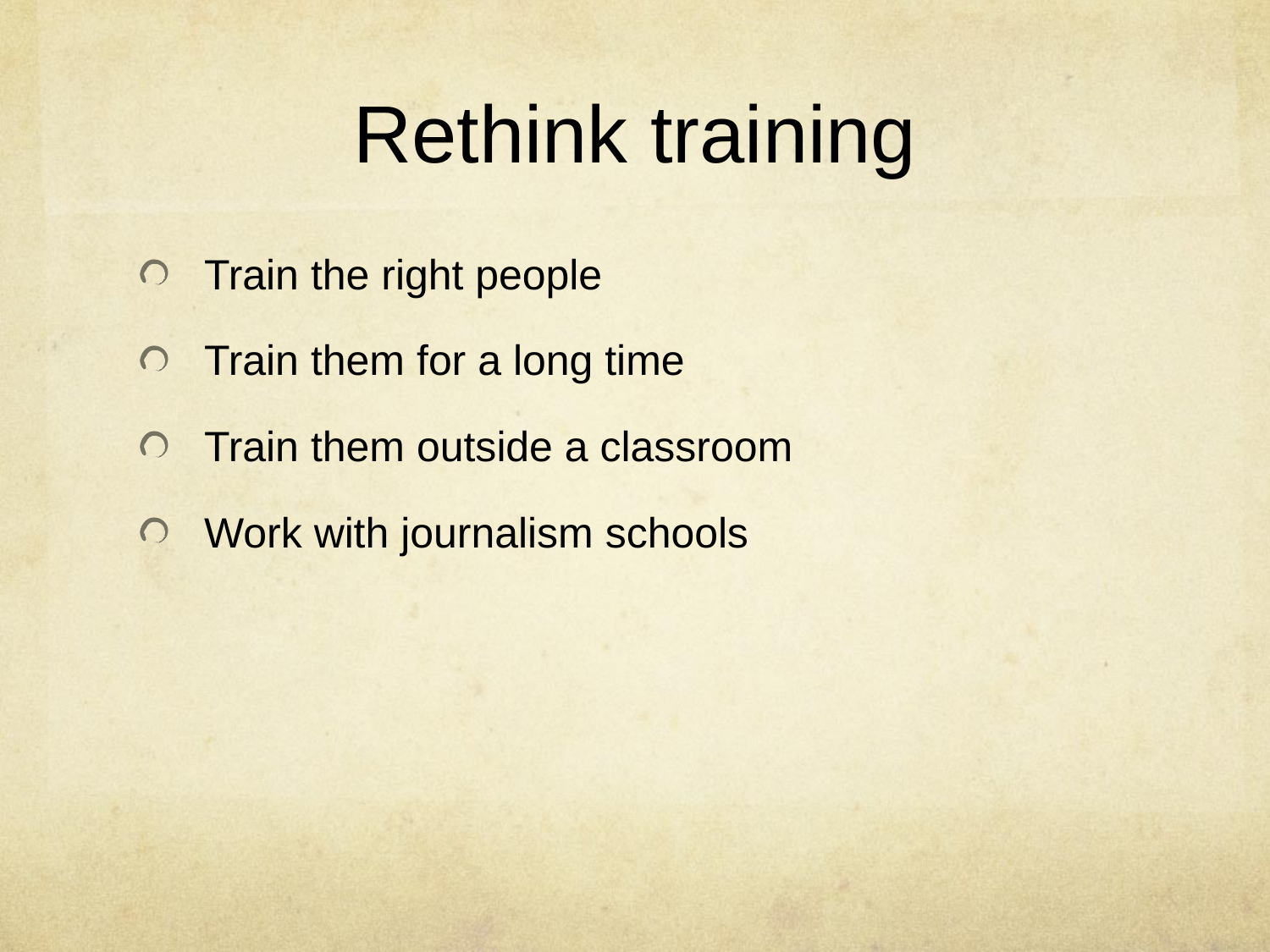

# Rethink training
Train the right people
Train them for a long time
Train them outside a classroom
Work with journalism schools